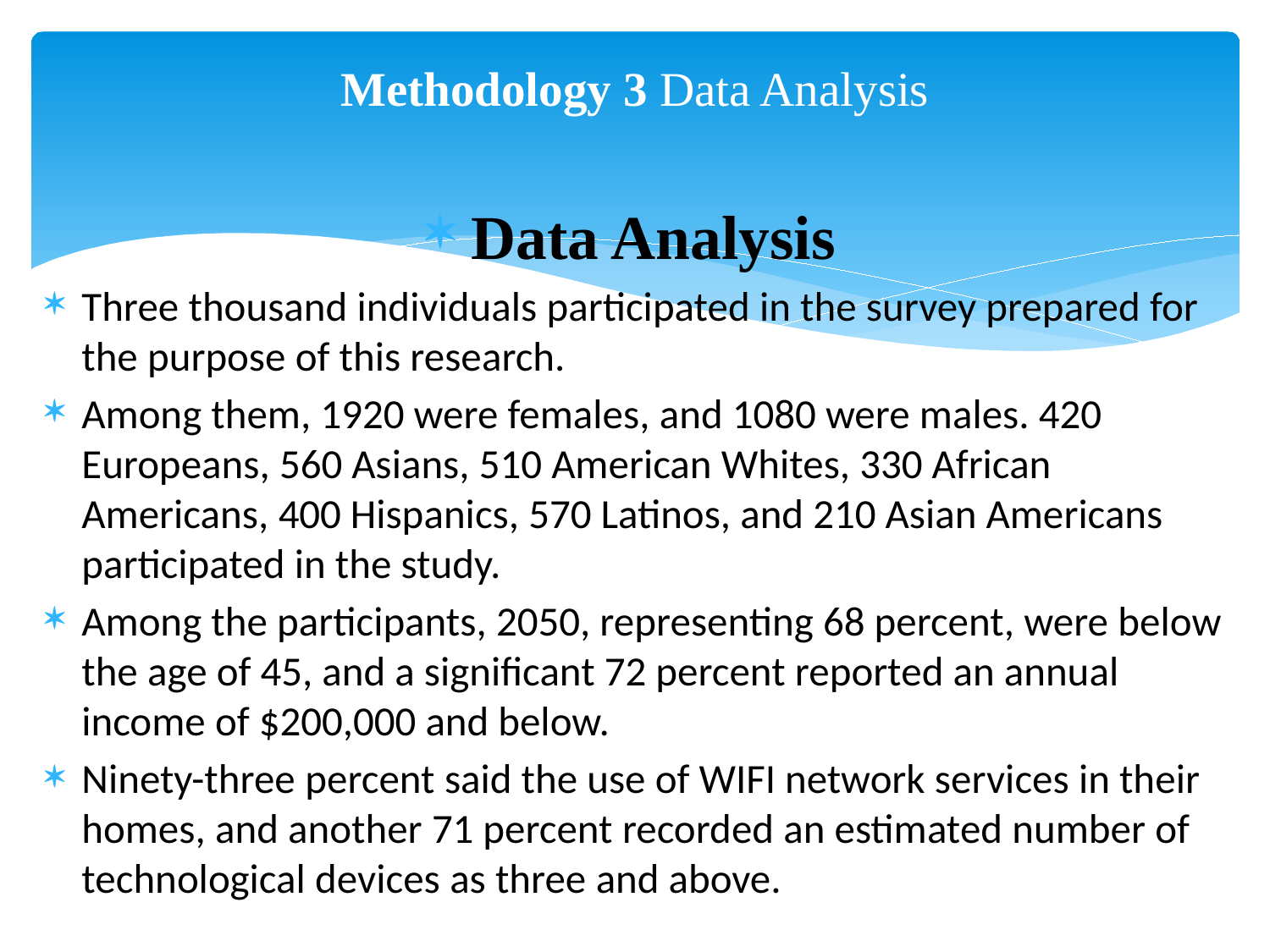

# Methodology 3 Data Analysis
Data Analysis
Three thousand individuals participated in the survey prepared for the purpose of this research.
Among them, 1920 were females, and 1080 were males. 420 Europeans, 560 Asians, 510 American Whites, 330 African Americans, 400 Hispanics, 570 Latinos, and 210 Asian Americans participated in the study.
Among the participants, 2050, representing 68 percent, were below the age of 45, and a significant 72 percent reported an annual income of $200,000 and below.
Ninety-three percent said the use of WIFI network services in their homes, and another 71 percent recorded an estimated number of technological devices as three and above.